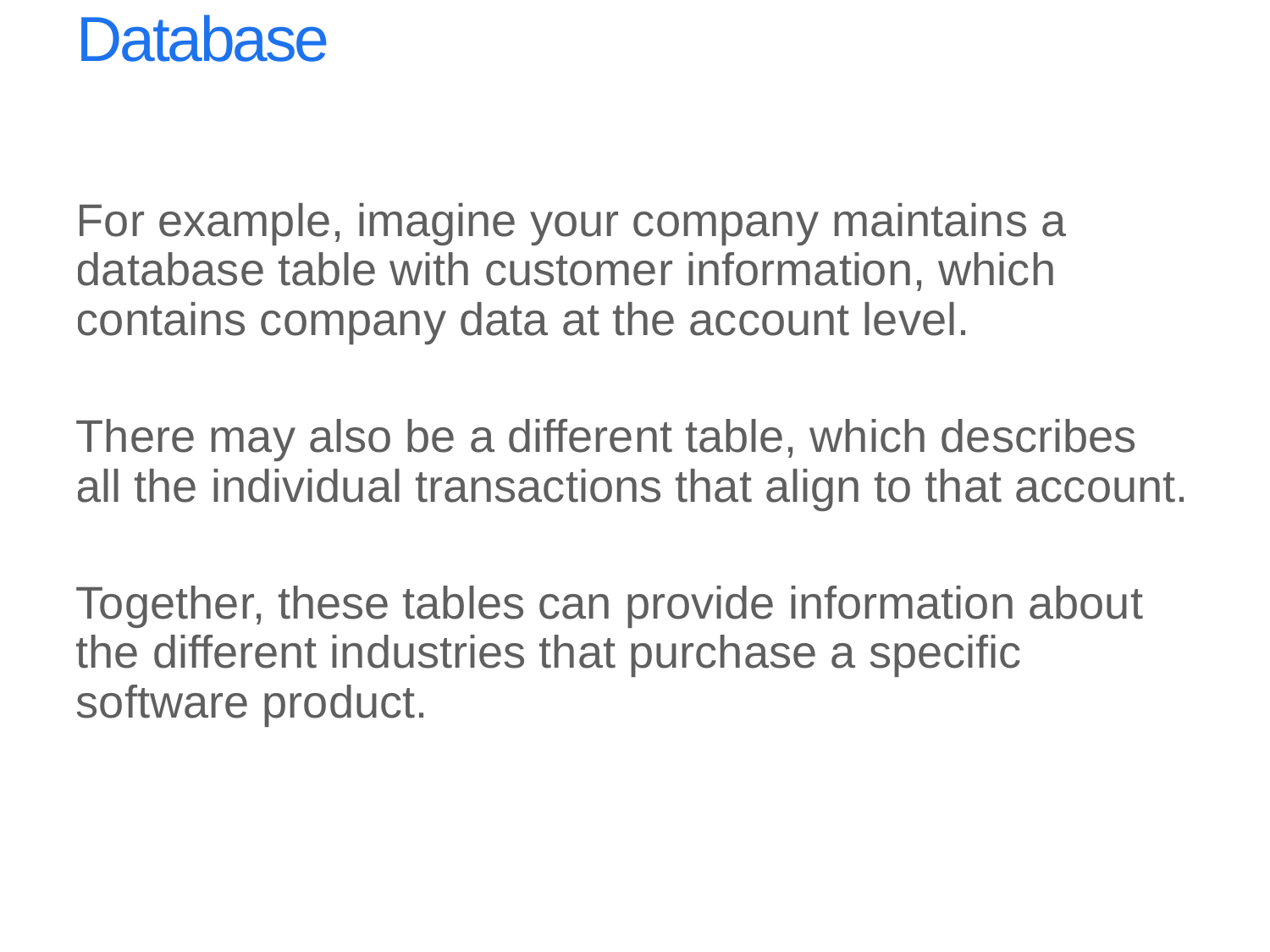

# Database
For example, imagine your company maintains a database table with customer information, which contains company data at the account level.

There may also be a different table, which describes all the individual transactions that align to that account.

Together, these tables can provide information about the different industries that purchase a specific software product.